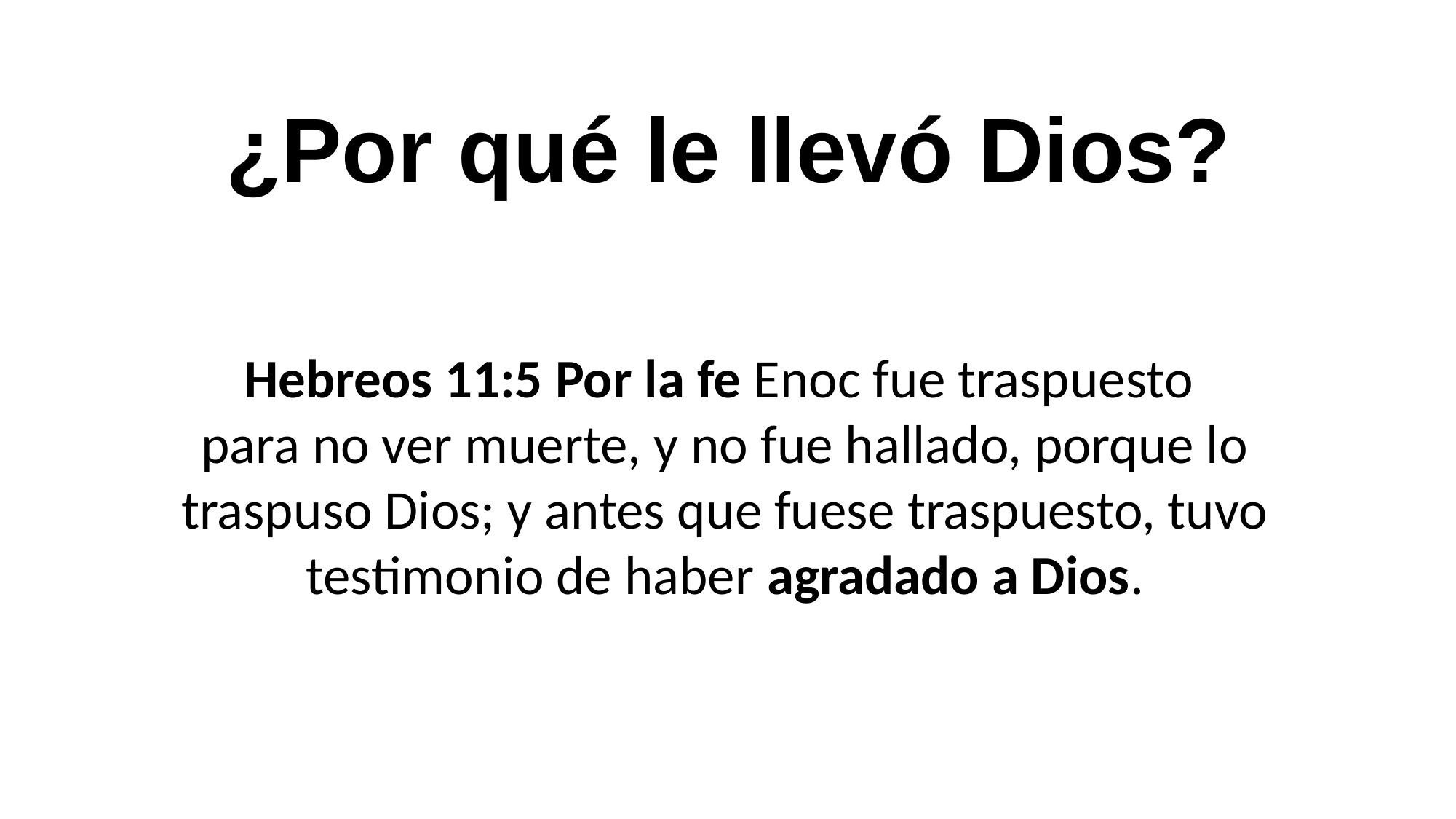

¿Por qué le llevó Dios?
Hebreos 11:5 Por la fe Enoc fue traspuesto
para no ver muerte, y no fue hallado, porque lo traspuso Dios; y antes que fuese traspuesto, tuvo testimonio de haber agradado a Dios.